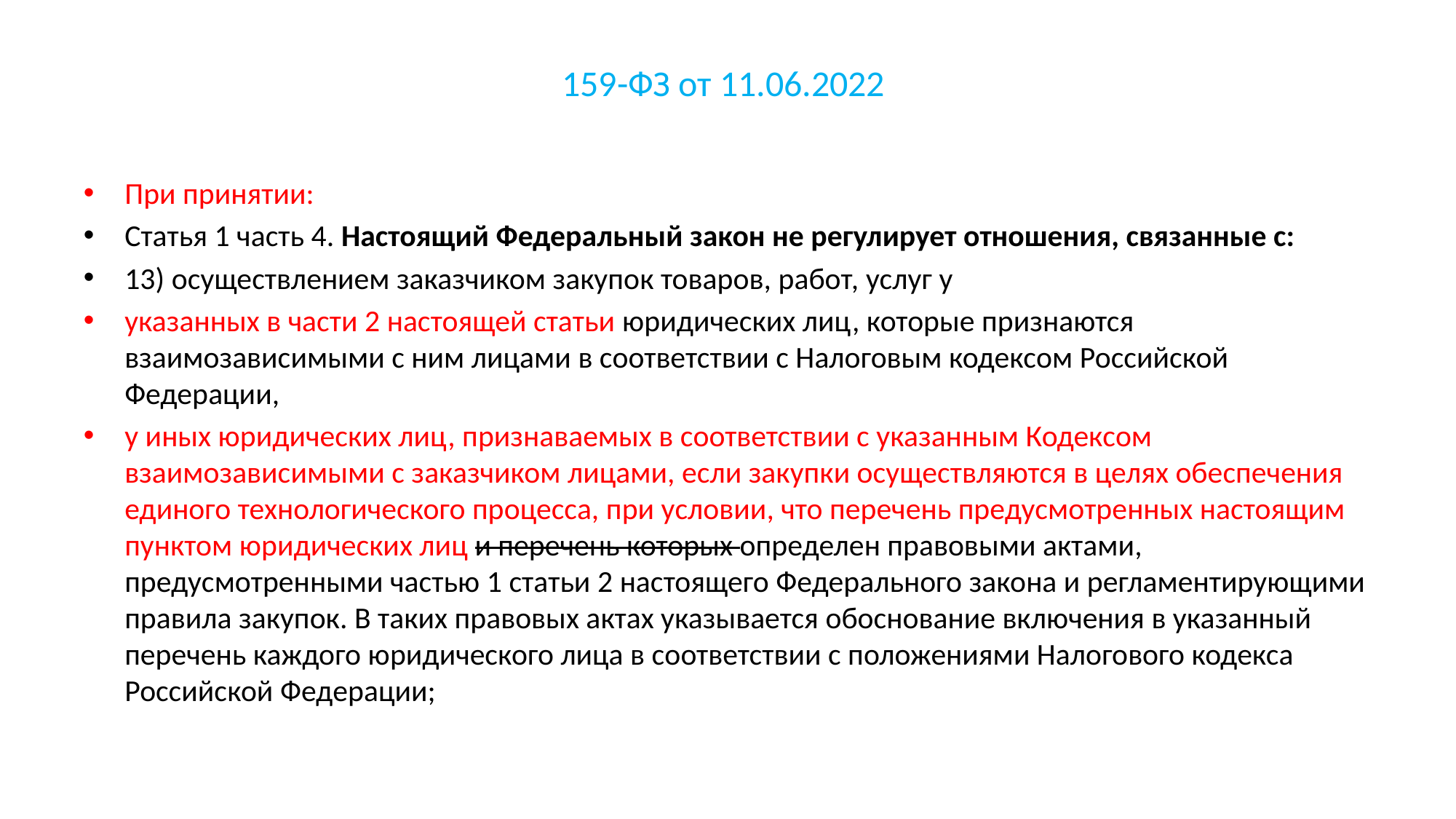

# 159-ФЗ от 11.06.2022
При принятии:
Статья 1 часть 4. Настоящий Федеральный закон не регулирует отношения, связанные с:
13) осуществлением заказчиком закупок товаров, работ, услуг у
указанных в части 2 настоящей статьи юридических лиц, которые признаются взаимозависимыми с ним лицами в соответствии с Налоговым кодексом Российской Федерации,
у иных юридических лиц, признаваемых в соответствии с указанным Кодексом взаимозависимыми с заказчиком лицами, если закупки осуществляются в целях обеспечения единого технологического процесса, при условии, что перечень предусмотренных настоящим пунктом юридических лиц и перечень которых определен правовыми актами, предусмотренными частью 1 статьи 2 настоящего Федерального закона и регламентирующими правила закупок. В таких правовых актах указывается обоснование включения в указанный перечень каждого юридического лица в соответствии с положениями Налогового кодекса Российской Федерации;